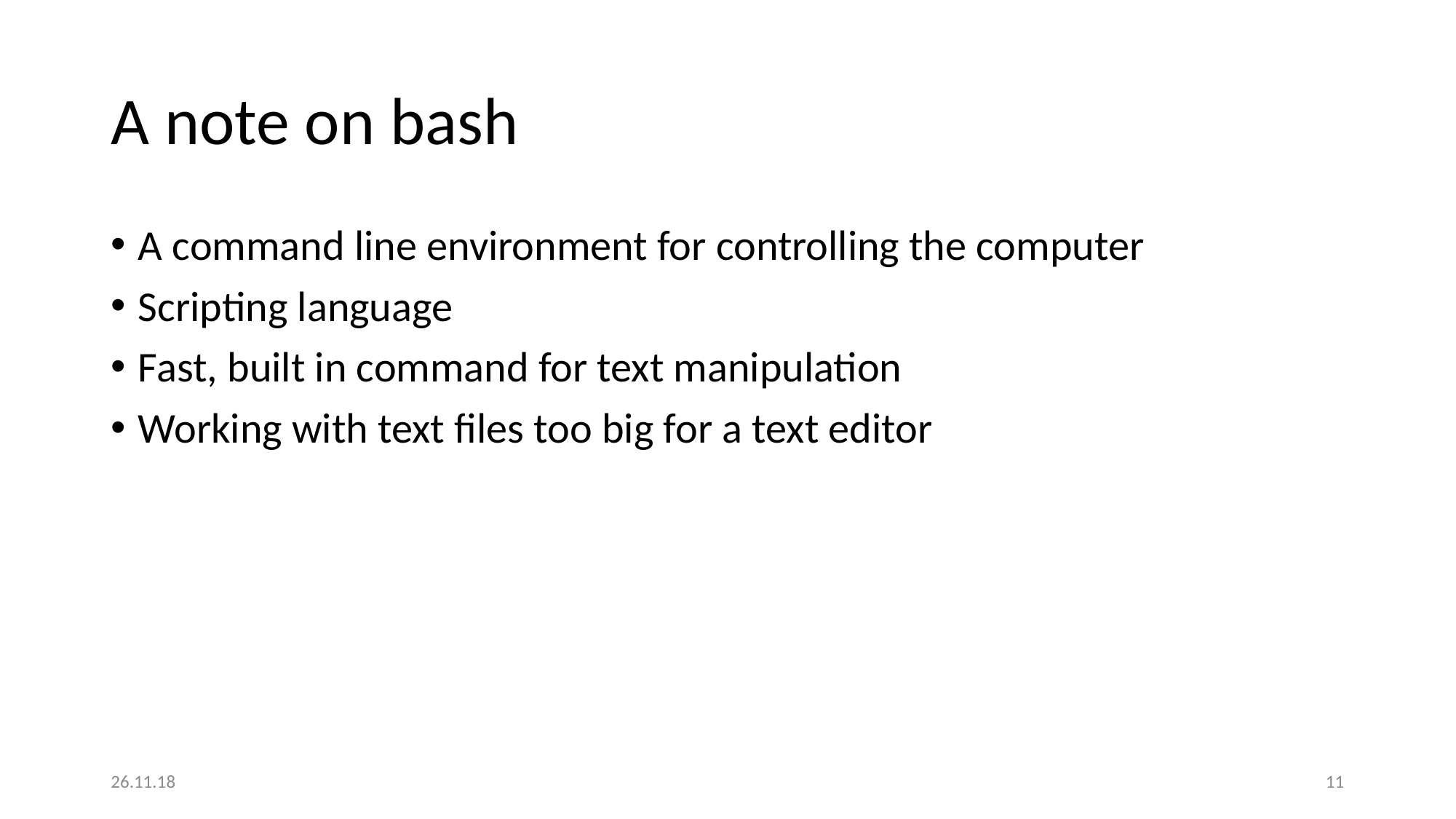

# A note on bash
A command line environment for controlling the computer
Scripting language
Fast, built in command for text manipulation
Working with text files too big for a text editor
26.11.18
11